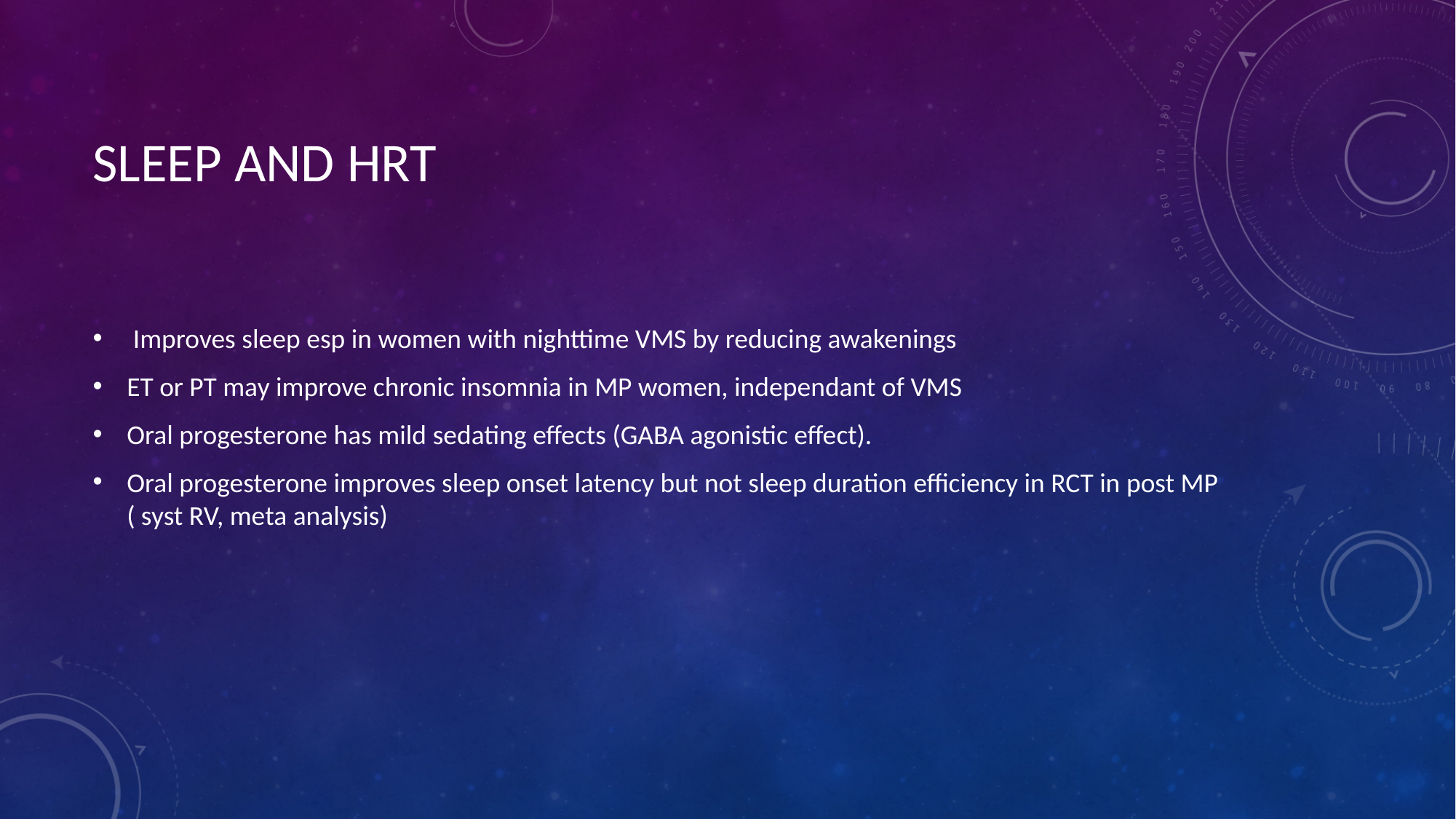

# Sleep and HRT
 Improves sleep esp in women with nighttime VMS by reducing awakenings
ET or PT may improve chronic insomnia in MP women, independant of VMS
Oral progesterone has mild sedating effects (GABA agonistic effect).
Oral progesterone improves sleep onset latency but not sleep duration efficiency in RCT in post MP ( syst RV, meta analysis)